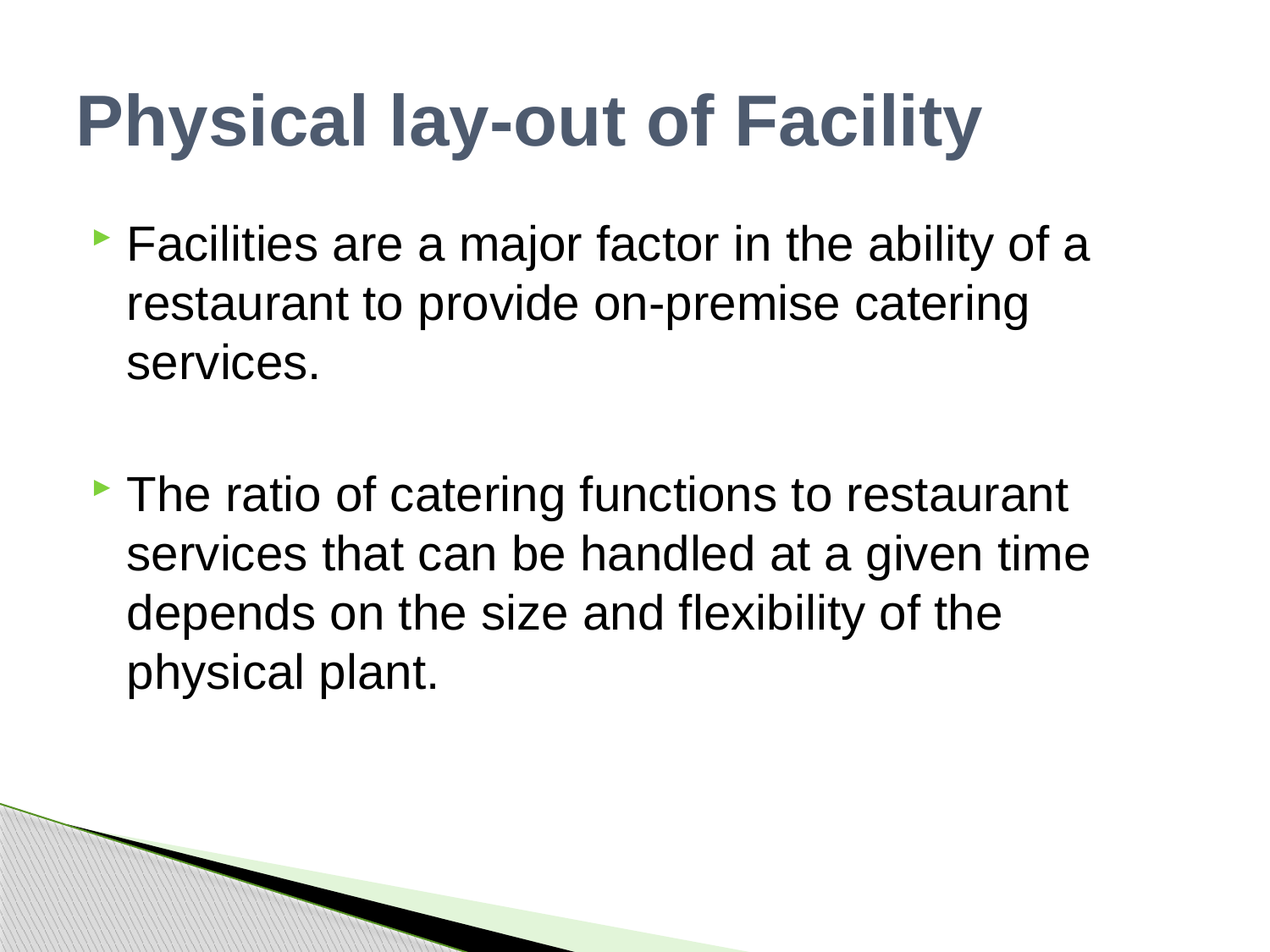

# Physical lay-out of Facility
Facilities are a major factor in the ability of a restaurant to provide on-premise catering services.

The ratio of catering functions to restaurant services that can be handled at a given time depends on the size and flexibility of the physical plant.